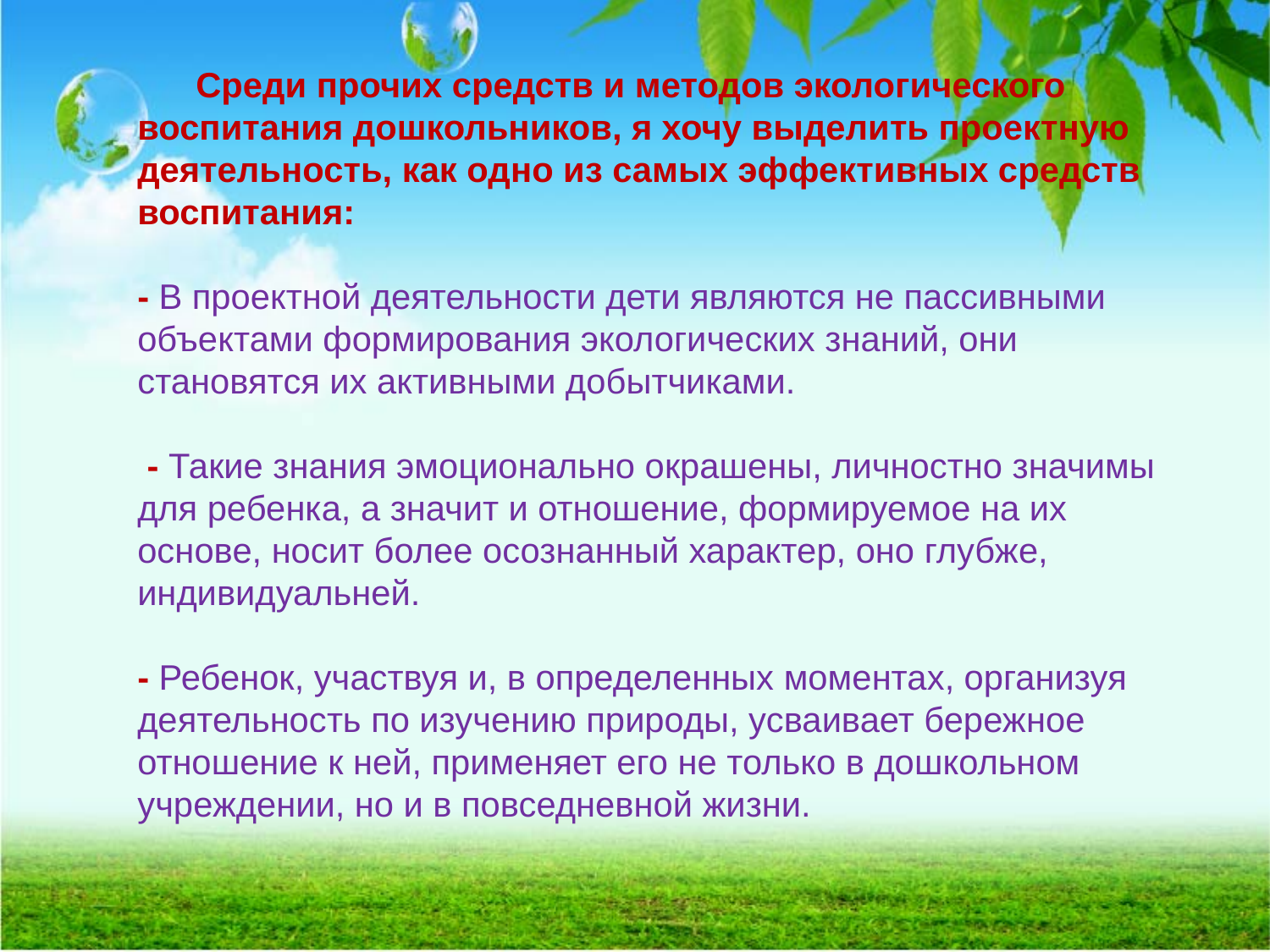

#
      Среди прочих средств и методов экологического воспитания дошкольников, я хочу выделить проектную деятельность, как одно из самых эффективных средств воспитания:
- В проектной деятельности дети являются не пассивными объектами формирования экологических знаний, они становятся их активными добытчиками.
 - Такие знания эмоционально окрашены, личностно значимы для ребенка, а значит и отношение, формируемое на их основе, носит более осознанный характер, оно глубже, индивидуальней.
- Ребенок, участвуя и, в определенных моментах, организуя деятельность по изучению природы, усваивает бережное отношение к ней, применяет его не только в дошкольном учреждении, но и в повседневной жизни.